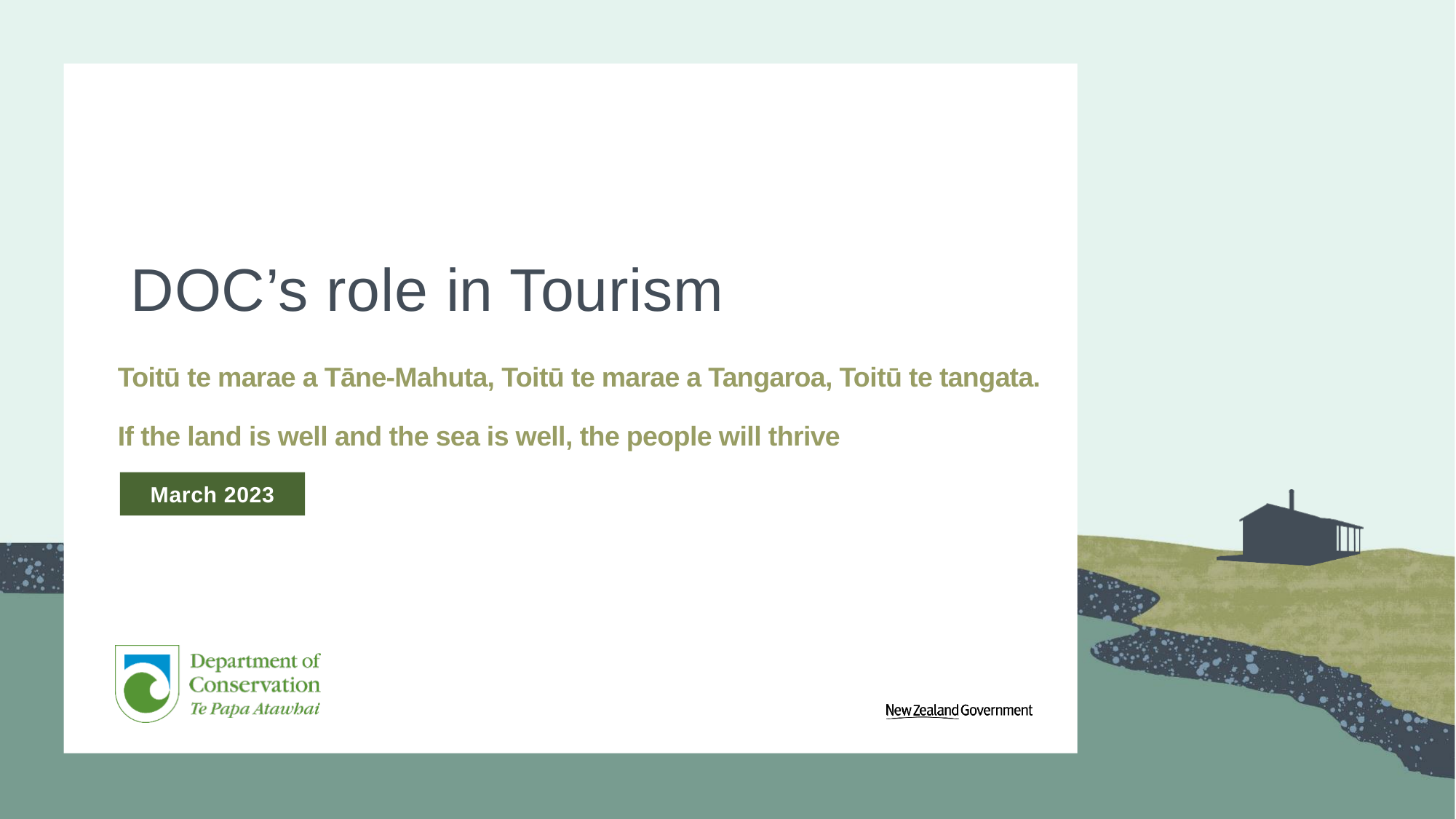

# DOC’s role in Tourism
Toitū te marae a Tāne-Mahuta, Toitū te marae a Tangaroa, Toitū te tangata.
If the land is well and the sea is well, the people will thrive
March 2023